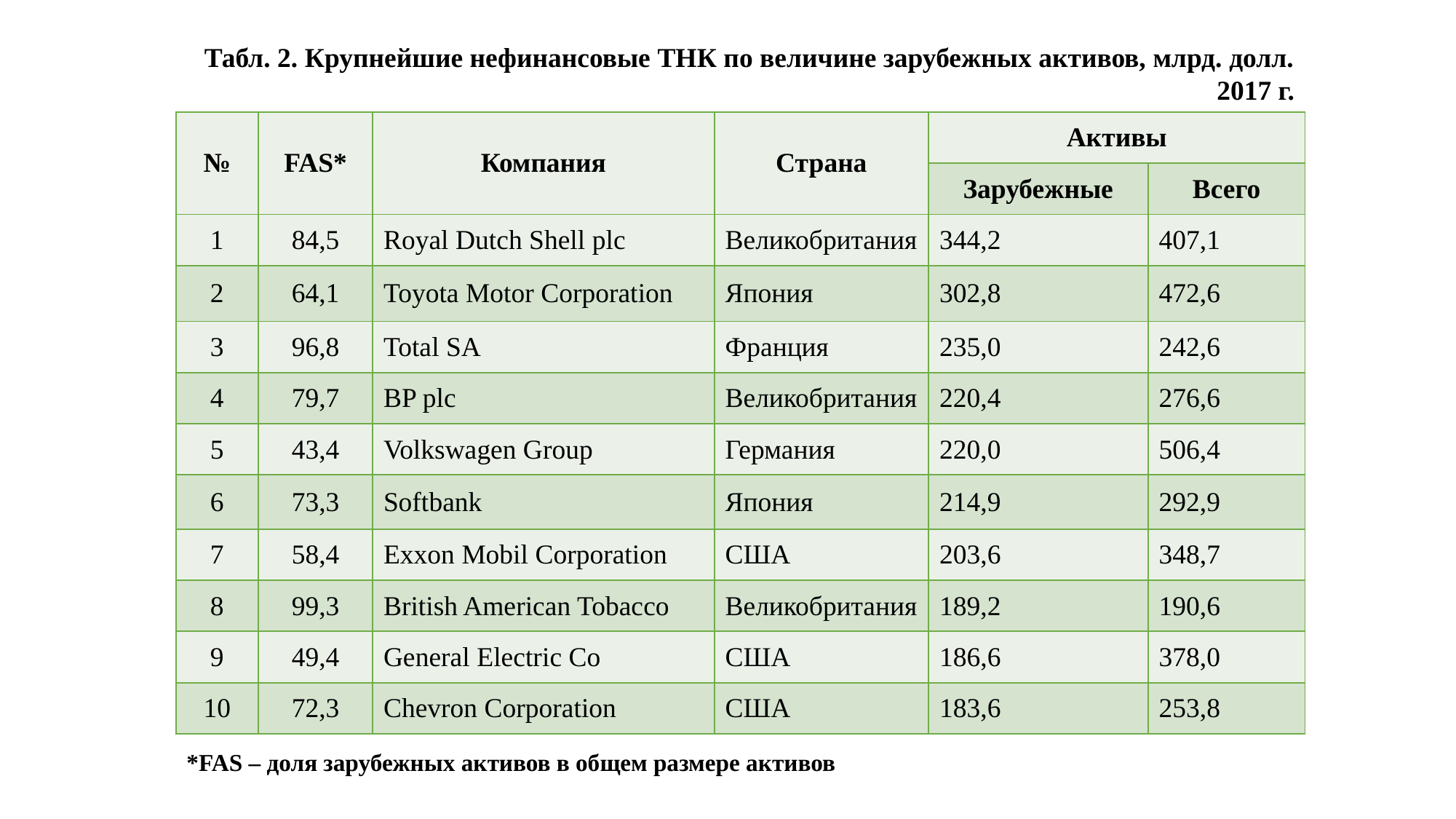

Табл. 2. Крупнейшие нефинансовые ТНК по величине зарубежных активов, млрд. долл. 2017 г.
| № | FAS\* | Компания | Страна | Активы |  |
| --- | --- | --- | --- | --- | --- |
|  |  |  |  | Зарубежные | Всего |
| 1 | 84,5 | Royal Dutch Shell plc | Великобритания | 344,2 | 407,1 |
| 2 | 64,1 | Toyota Motor Corporation | Япония | 302,8 | 472,6 |
| 3 | 96,8 | Total SA | Франция | 235,0 | 242,6 |
| 4 | 79,7 | BP plc | Великобритания | 220,4 | 276,6 |
| 5 | 43,4 | Volkswagen Group | Германия | 220,0 | 506,4 |
| 6 | 73,3 | Softbank | Япония | 214,9 | 292,9 |
| 7 | 58,4 | Exxon Mobil Corporation | США | 203,6 | 348,7 |
| 8 | 99,3 | British American Tobacco | Великобритания | 189,2 | 190,6 |
| 9 | 49,4 | General Electric Co | США | 186,6 | 378,0 |
| 10 | 72,3 | Chevron Corporation | США | 183,6 | 253,8 |
*FAS – доля зарубежных активов в общем размере активов